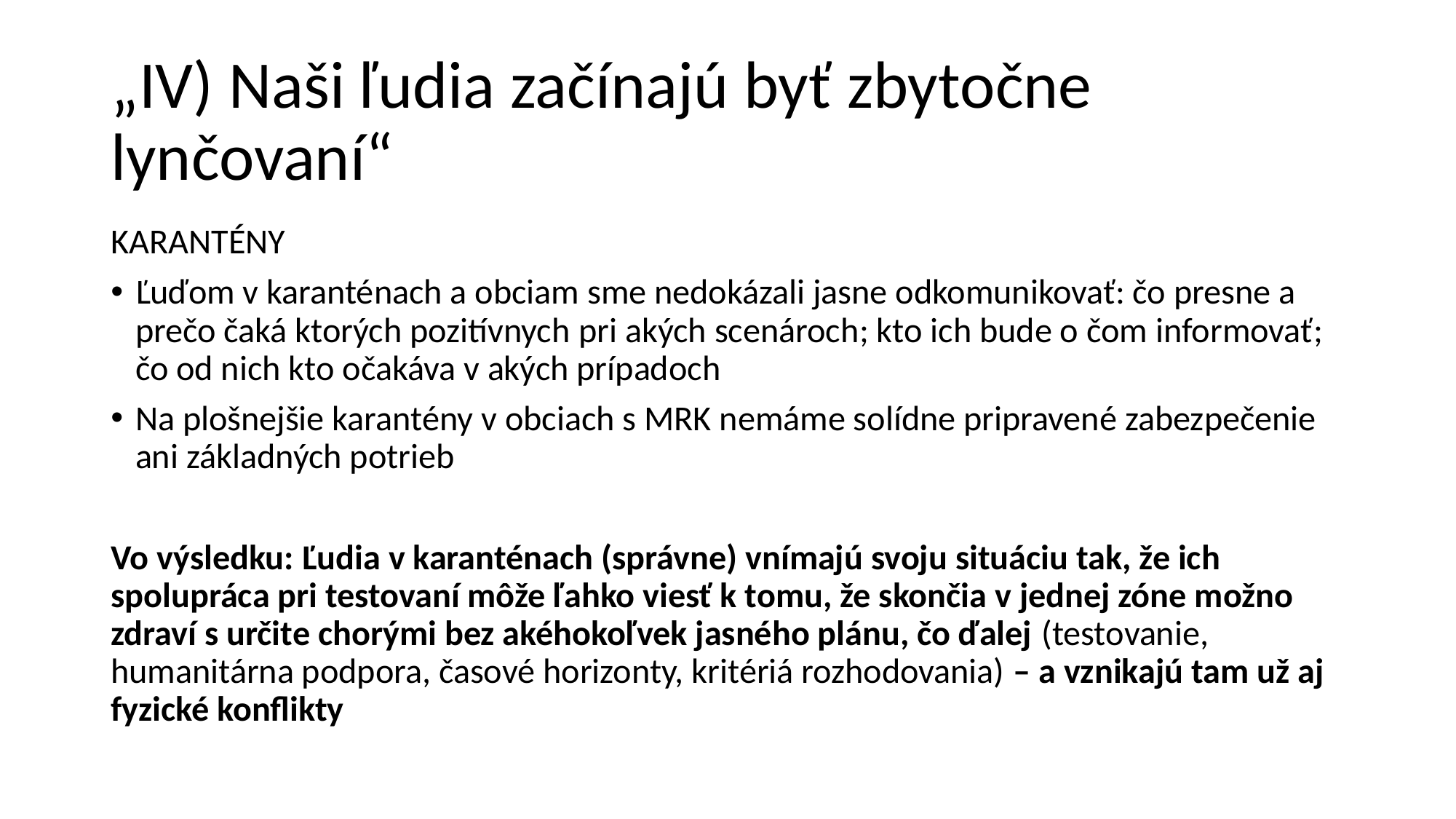

# „IV) Naši ľudia začínajú byť zbytočne lynčovaní“
KARANTÉNY
Ľuďom v karanténach a obciam sme nedokázali jasne odkomunikovať: čo presne a prečo čaká ktorých pozitívnych pri akých scenároch; kto ich bude o čom informovať; čo od nich kto očakáva v akých prípadoch
Na plošnejšie karantény v obciach s MRK nemáme solídne pripravené zabezpečenie ani základných potrieb

Vo výsledku: Ľudia v karanténach (správne) vnímajú svoju situáciu tak, že ich spolupráca pri testovaní môže ľahko viesť k tomu, že skončia v jednej zóne možno zdraví s určite chorými bez akéhokoľvek jasného plánu, čo ďalej (testovanie, humanitárna podpora, časové horizonty, kritériá rozhodovania) – a vznikajú tam už aj fyzické konflikty